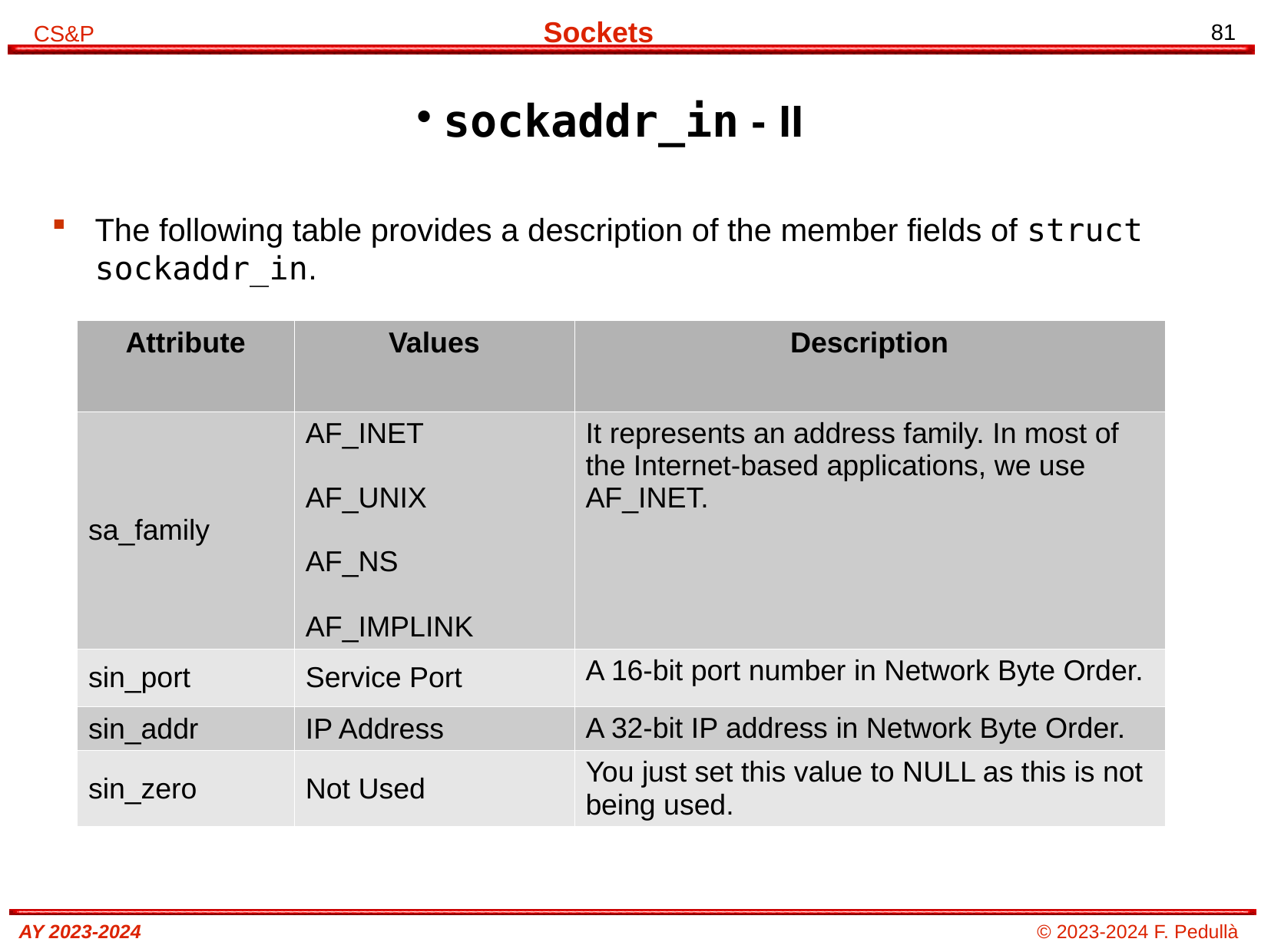

# sockaddr_in - II
The following table provides a description of the member fields of struct sockaddr_in.

| Attribute | Values | Description |
| --- | --- | --- |
| sa\_family | AF\_INET AF\_UNIX AF\_NS AF\_IMPLINK | It represents an address family. In most of the Internet-based applications, we use AF\_INET. |
| sin\_port | Service Port | A 16-bit port number in Network Byte Order. |
| sin\_addr | IP Address | A 32-bit IP address in Network Byte Order. |
| sin\_zero | Not Used | You just set this value to NULL as this is not being used. |